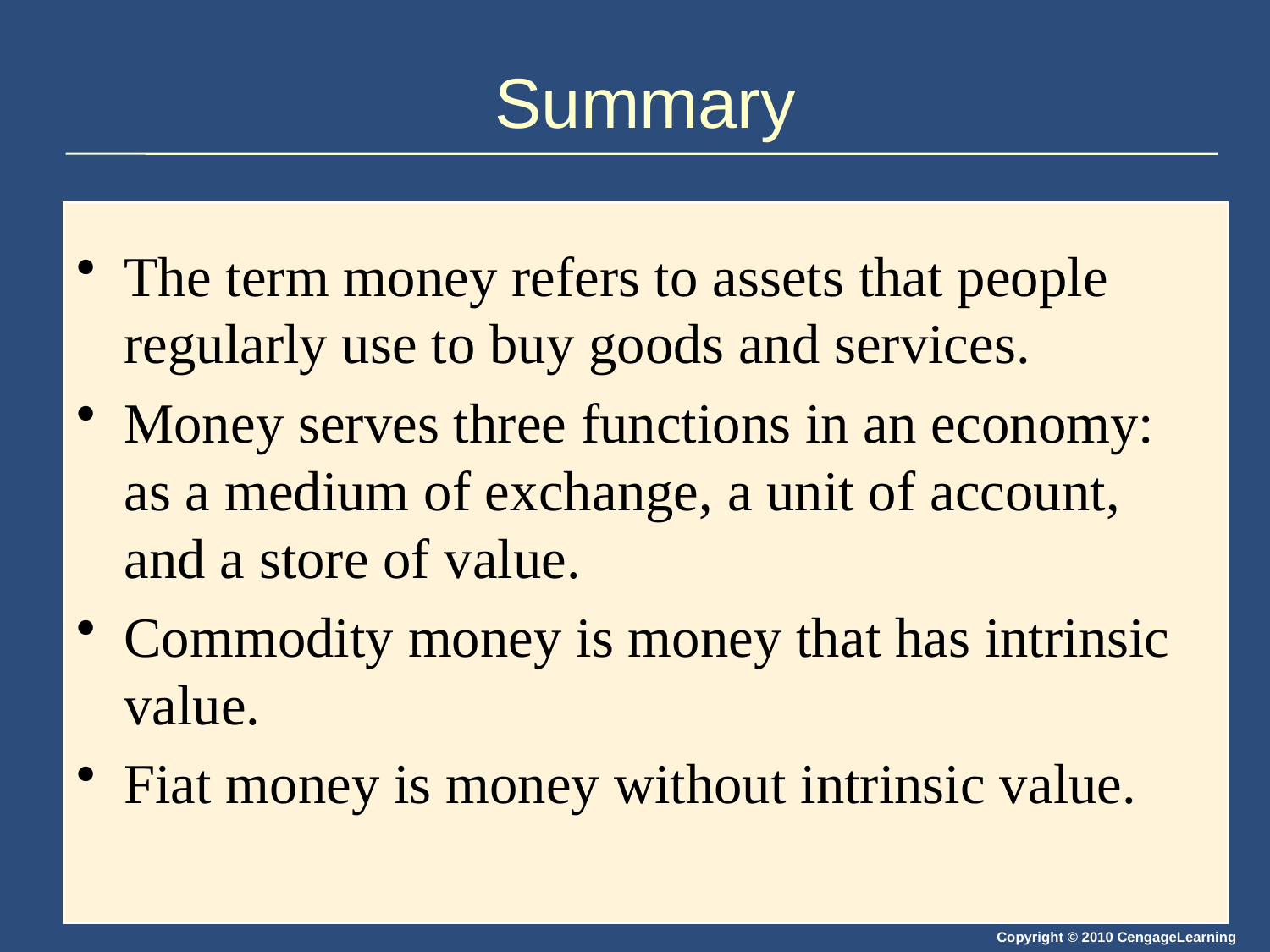

# Summary

The term money refers to assets that people regularly use to buy goods and services.
Money serves three functions in an economy: as a medium of exchange, a unit of account, and a store of value.
Commodity money is money that has intrinsic value.
Fiat money is money without intrinsic value.